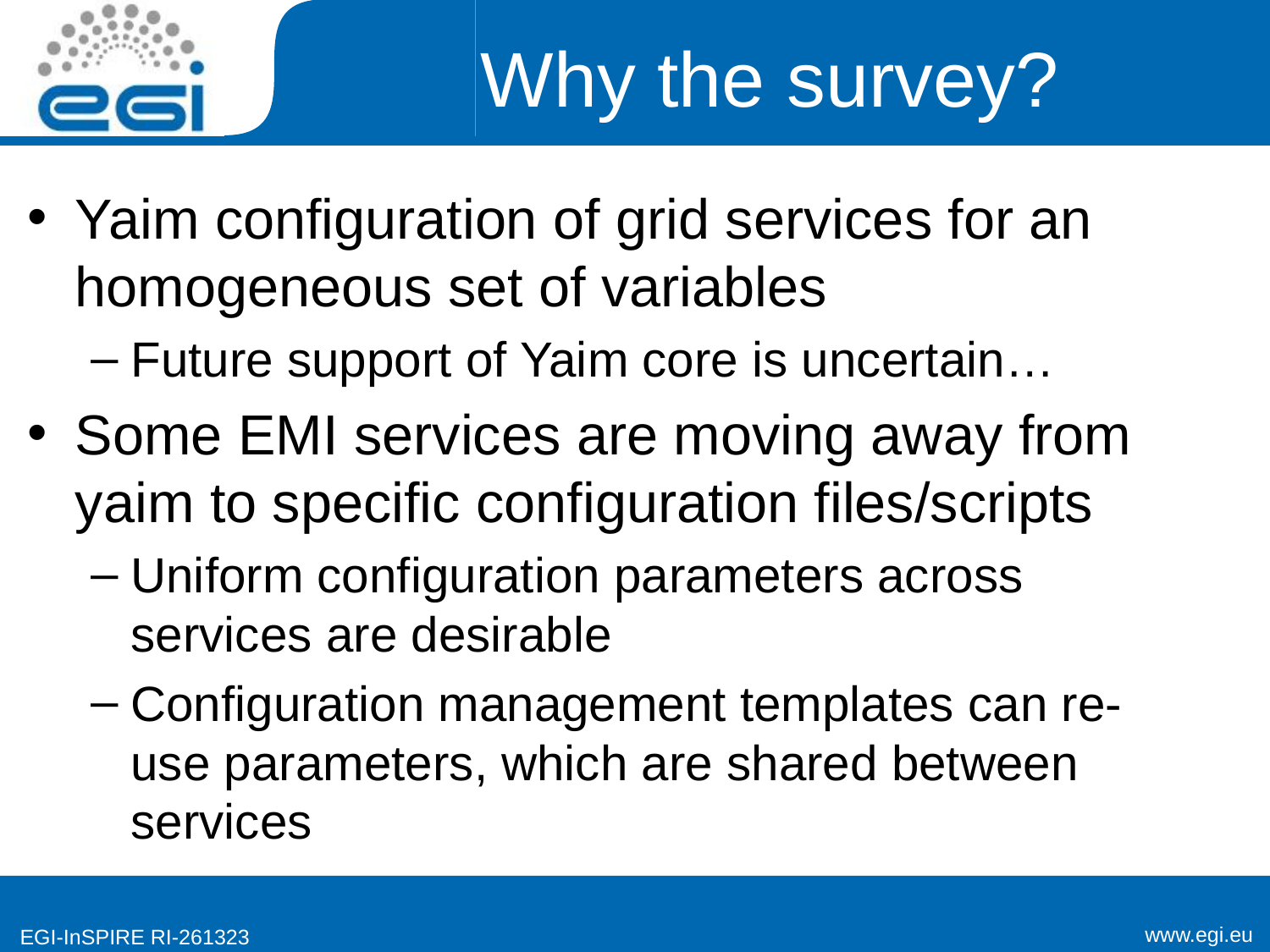

# Why the survey?
Yaim configuration of grid services for an homogeneous set of variables
Future support of Yaim core is uncertain…
Some EMI services are moving away from yaim to specific configuration files/scripts
Uniform configuration parameters across services are desirable
Configuration management templates can re-use parameters, which are shared between services